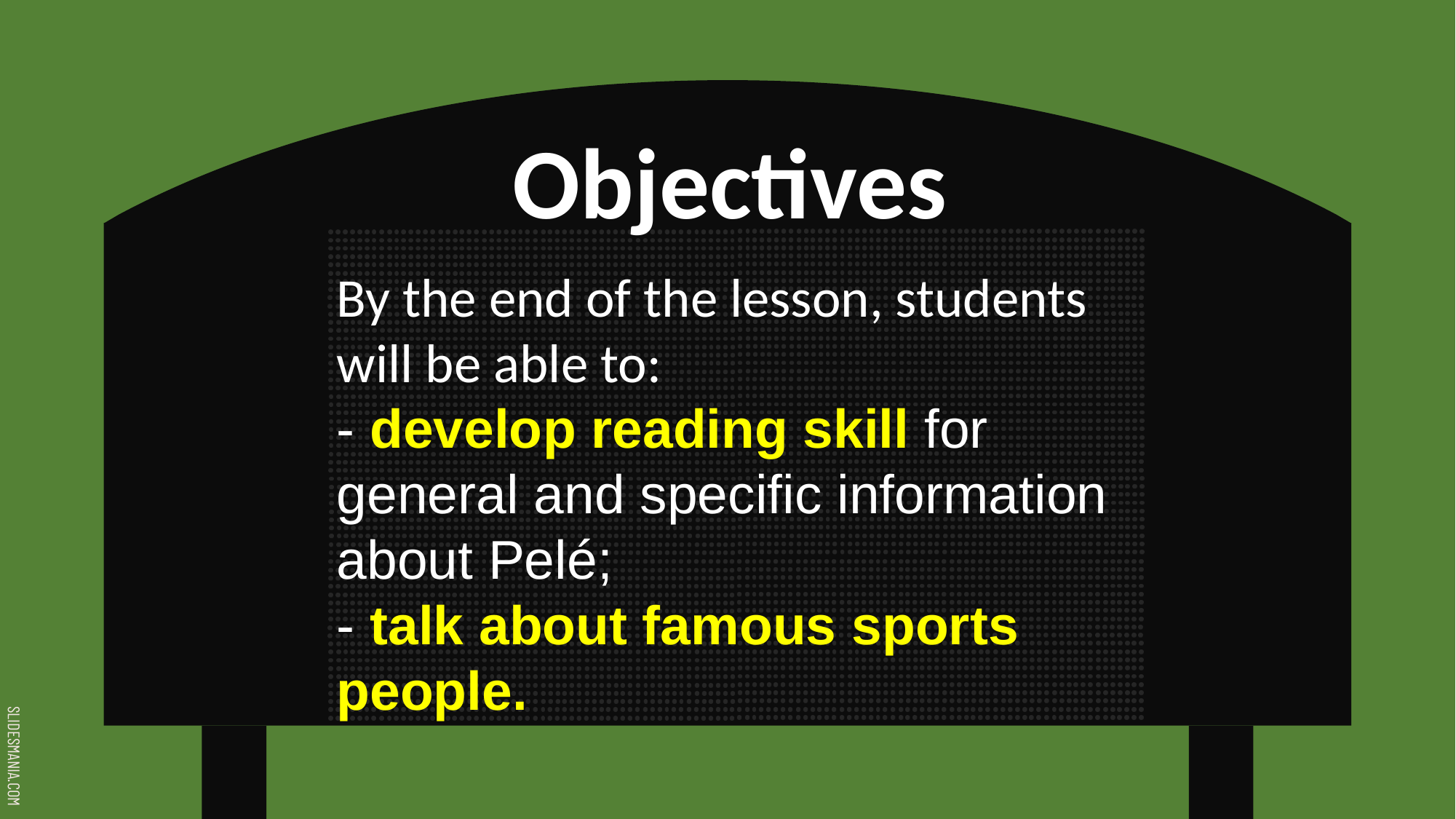

Objectives
By the end of the lesson, students will be able to:
- develop reading skill for general and specific information about Pelé;
- talk about famous sports people.